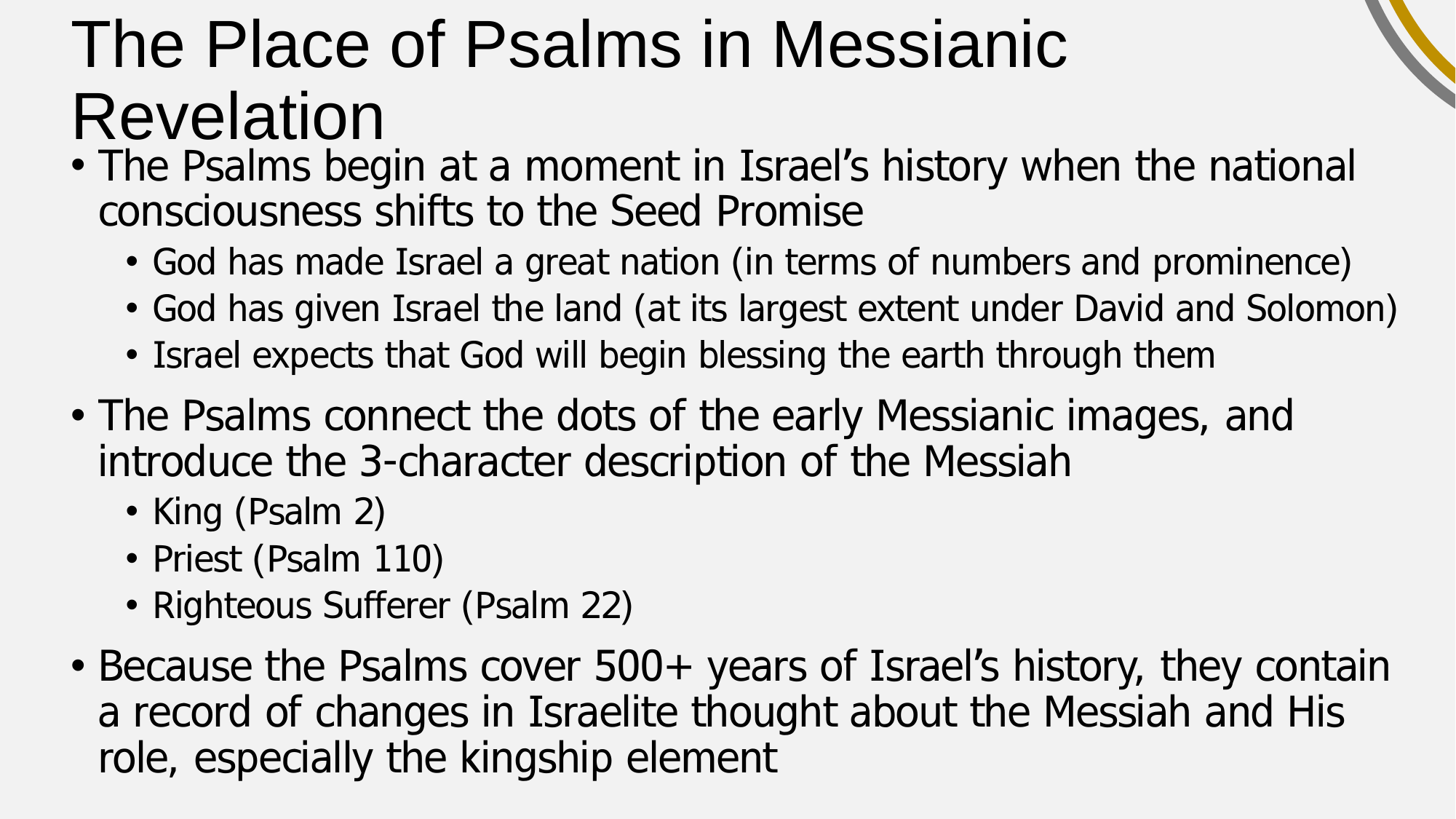

# The Place of Psalms in Messianic Revelation
The Psalms begin at a moment in Israel’s history when the national consciousness shifts to the Seed Promise
God has made Israel a great nation (in terms of numbers and prominence)
God has given Israel the land (at its largest extent under David and Solomon)
Israel expects that God will begin blessing the earth through them
The Psalms connect the dots of the early Messianic images, and introduce the 3-character description of the Messiah
King (Psalm 2)
Priest (Psalm 110)
Righteous Sufferer (Psalm 22)
Because the Psalms cover 500+ years of Israel’s history, they contain a record of changes in Israelite thought about the Messiah and His role, especially the kingship element